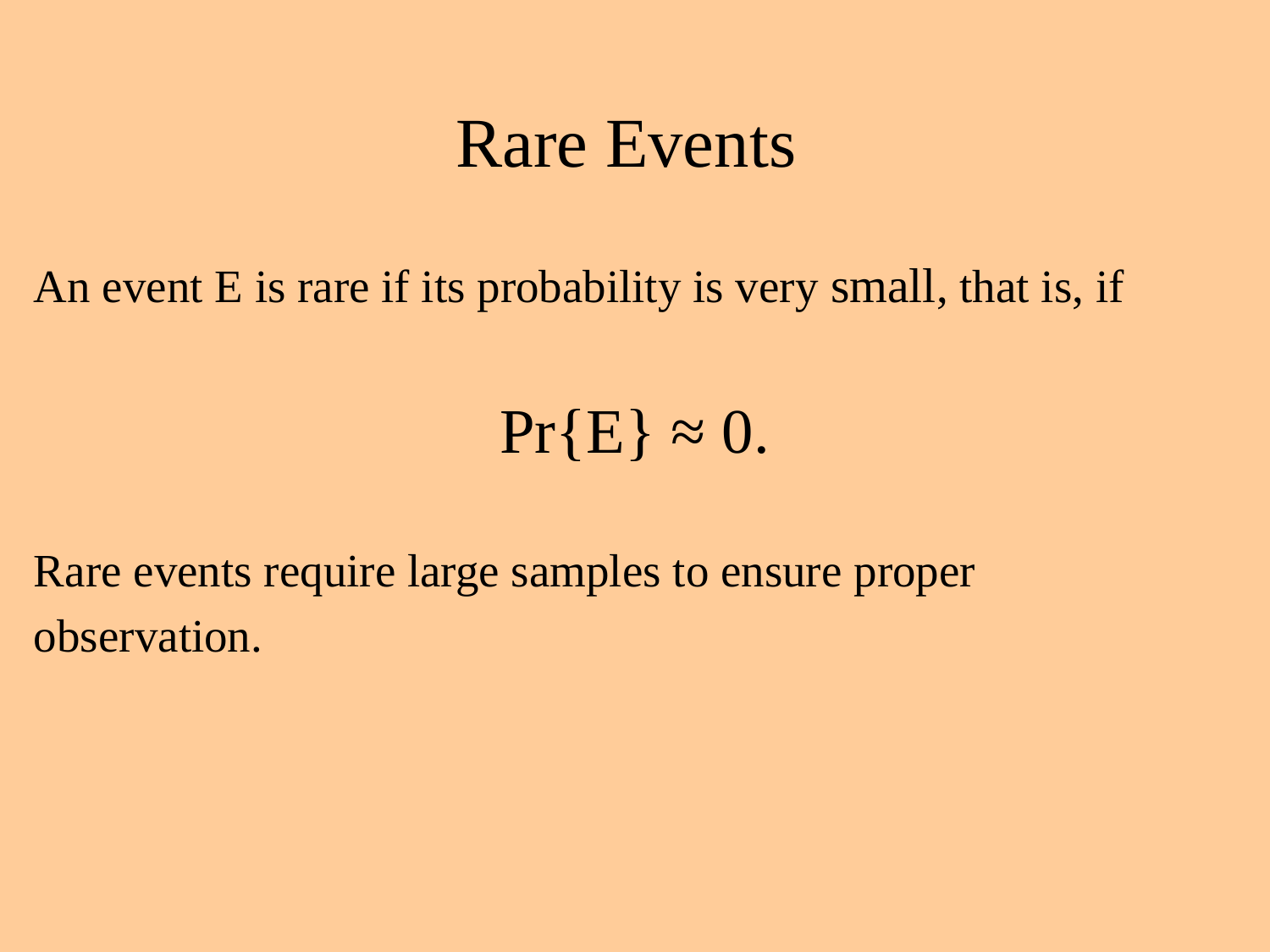

Rare Events

An event E is rare if its probability is very small, that is, if

Pr{E} ≈ 0.

Rare events require large samples to ensure proper
observation.